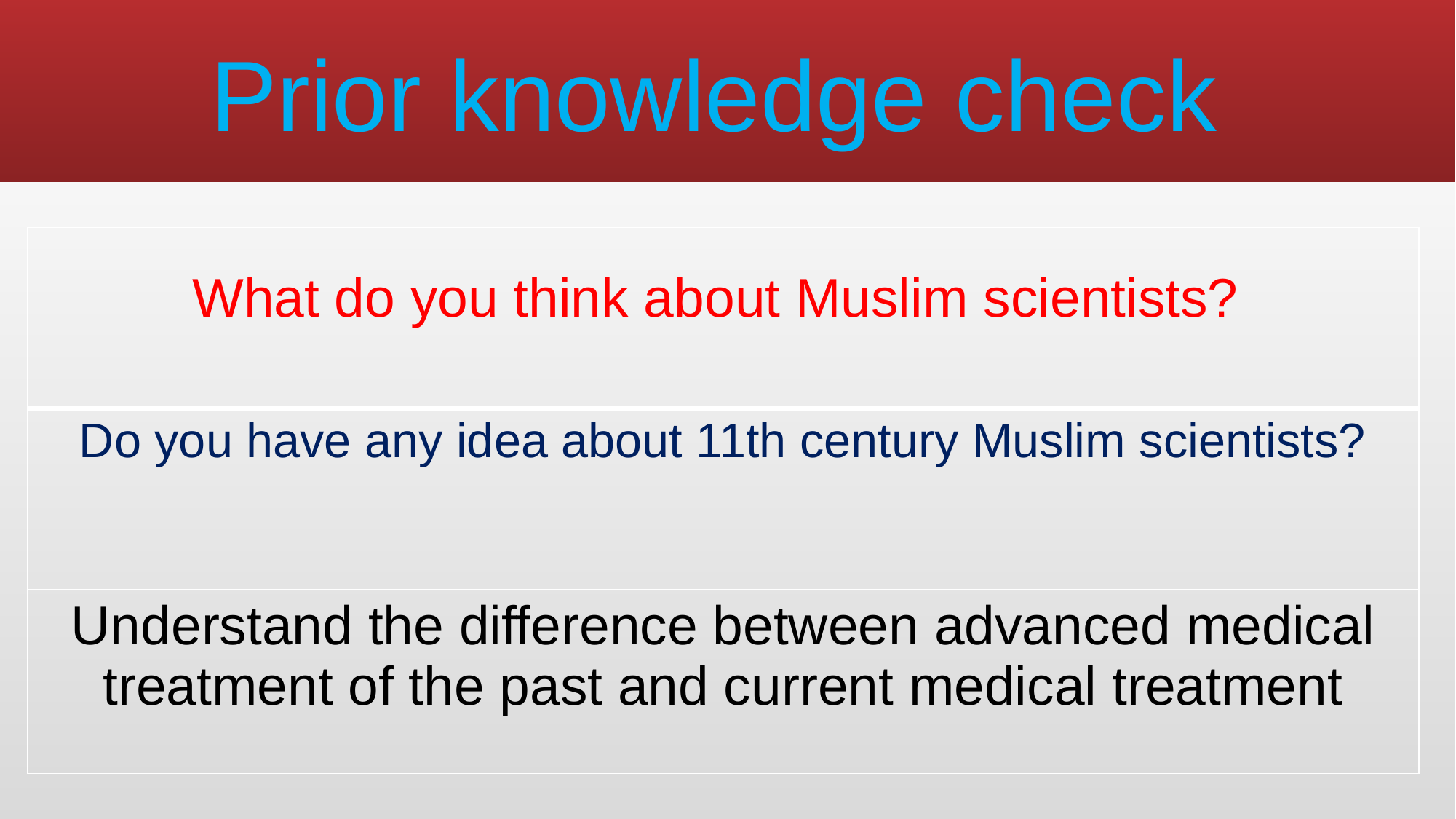

# Prior knowledge check
|  |
| --- |
| Do you have any idea about 11th century Muslim scientists? |
| Understand the difference between advanced medical treatment of the past and current medical treatment |
What do you think about Muslim scientists?